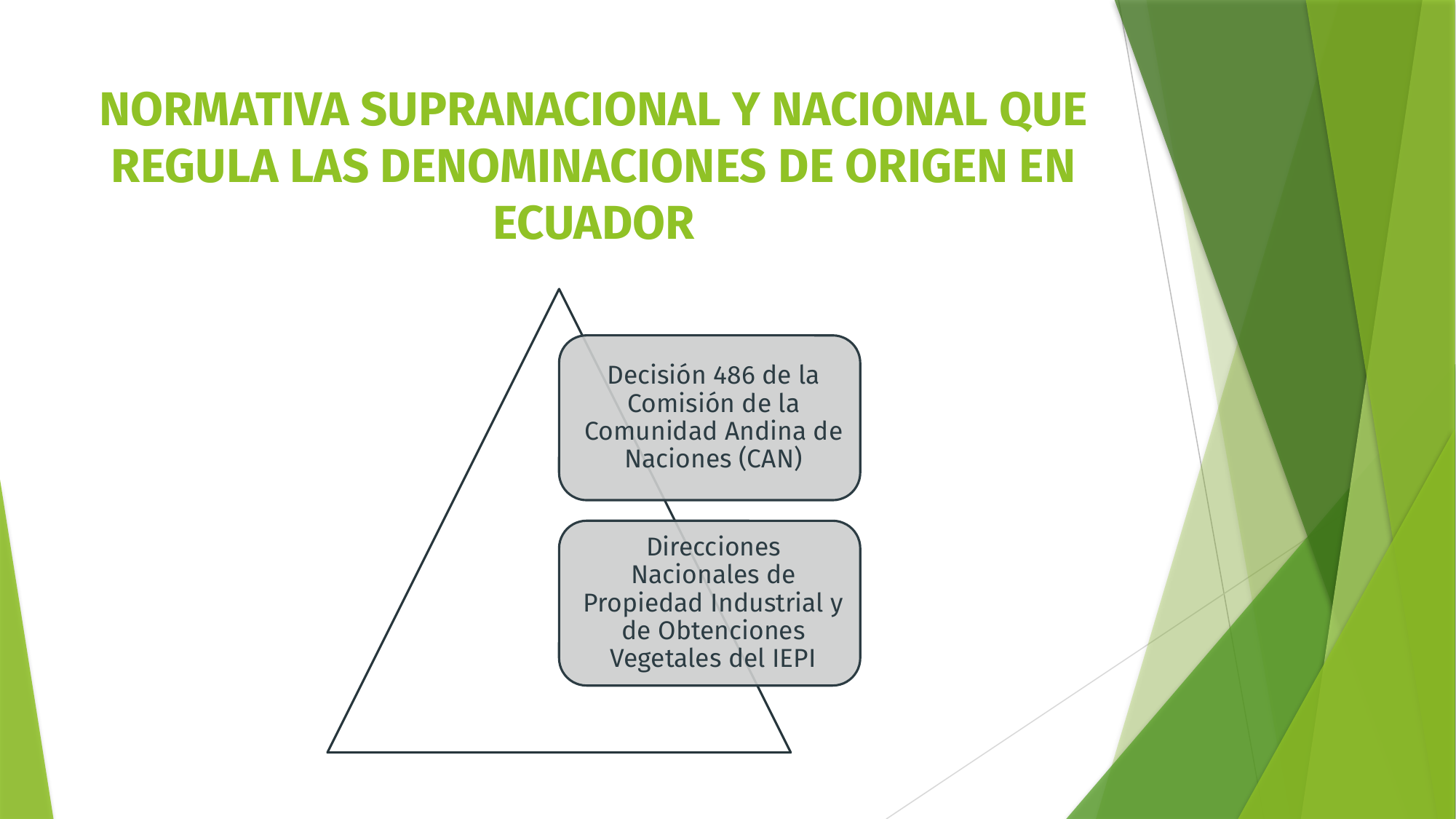

# NORMATIVA SUPRANACIONAL Y NACIONAL QUE REGULA LAS DENOMINACIONES DE ORIGEN EN ECUADOR
Decisión 486 de la Comisión de la Comunidad Andina de Naciones (CAN)
Direcciones Nacionales de Propiedad Industrial y de Obtenciones Vegetales del IEPI